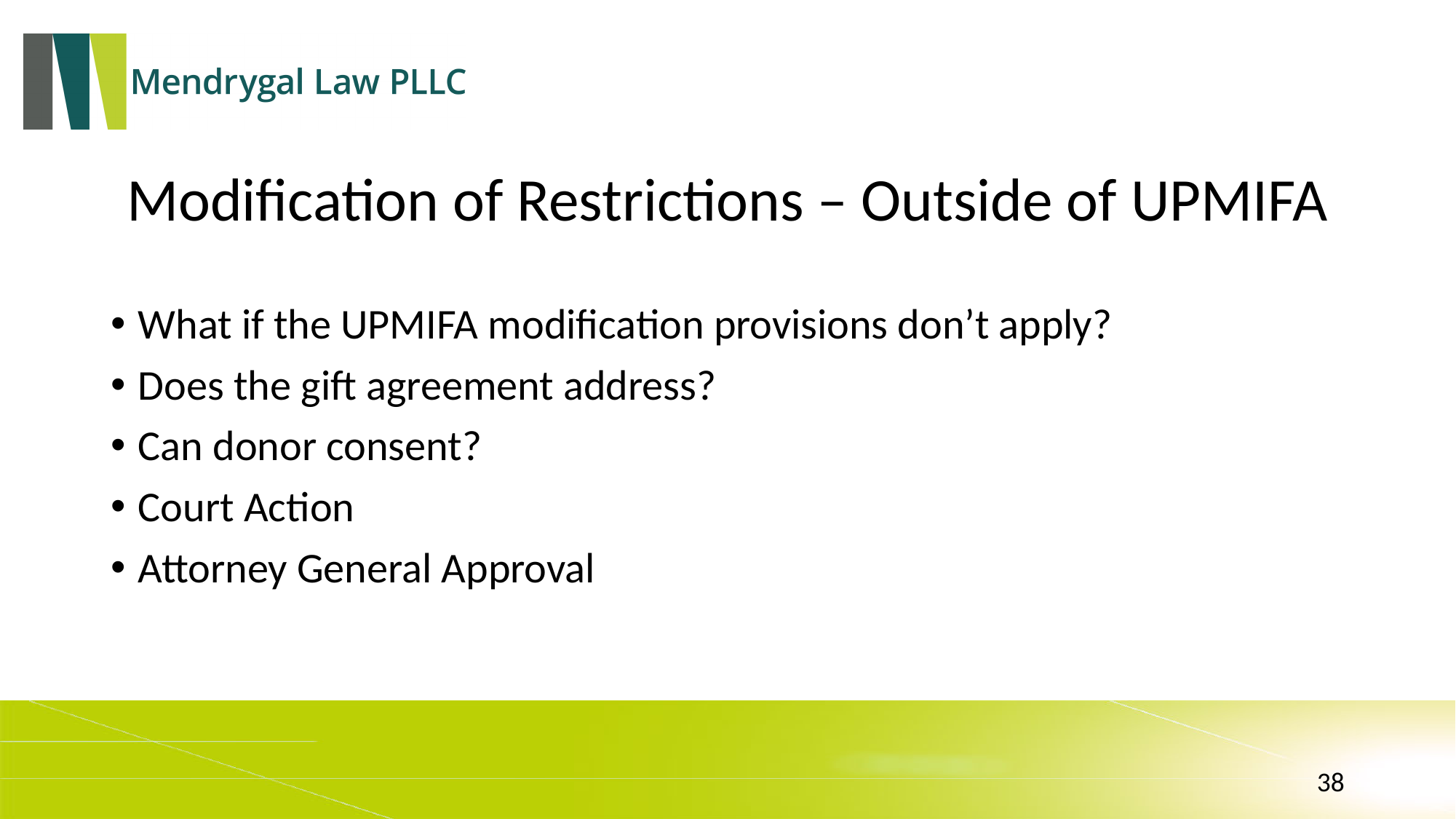

# Modification of Restrictions – Outside of UPMIFA
What if the UPMIFA modification provisions don’t apply?
Does the gift agreement address?
Can donor consent?
Court Action
Attorney General Approval
38